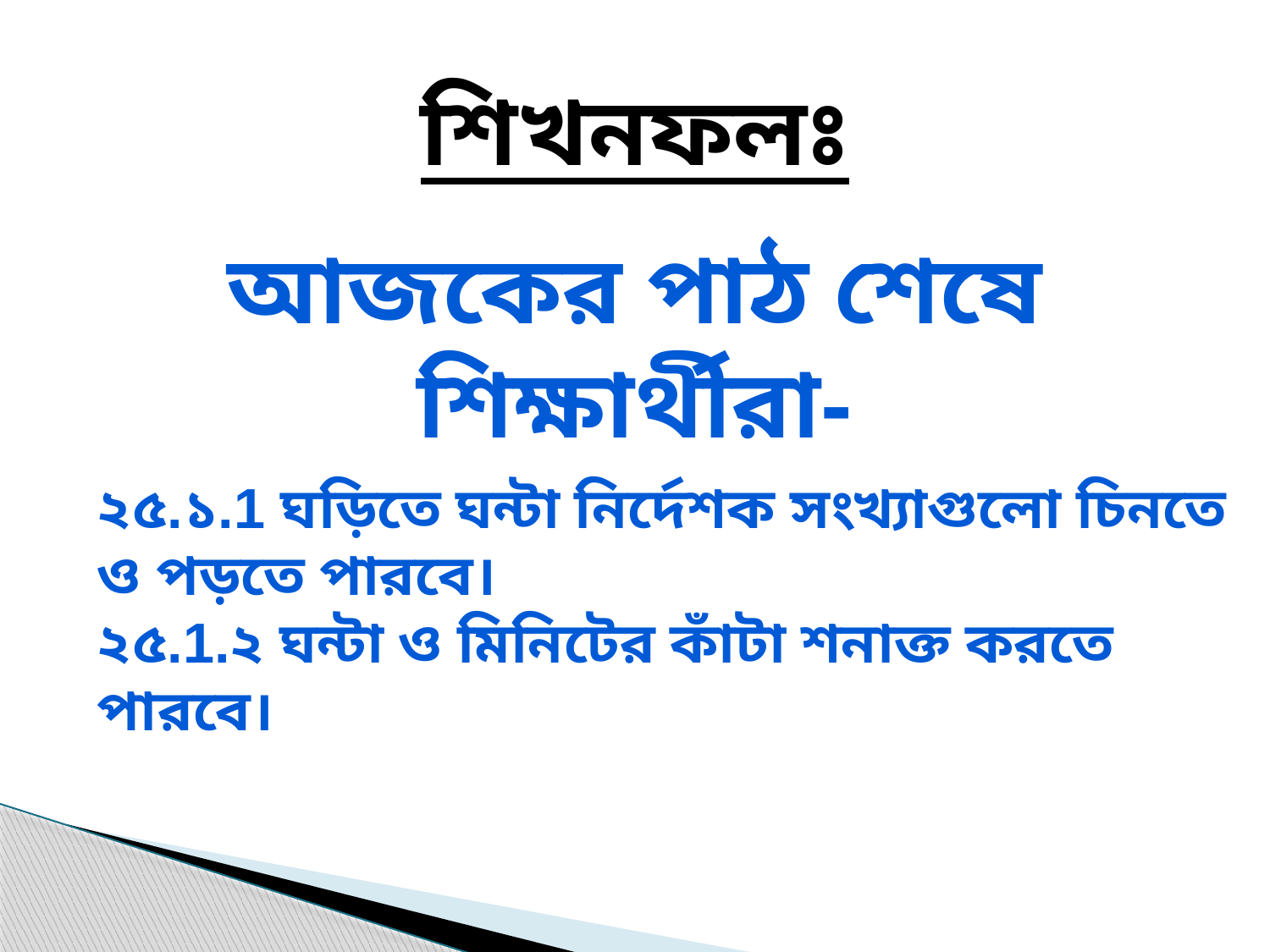

শিখনফলঃ
আজকের পাঠ শেষে শিক্ষার্থীরা-
২৫.১.1 ঘড়িতে ঘন্টা নির্দেশক সংখ্যাগুলো চিনতে ও পড়তে পারবে।
২৫.1.২ ঘন্টা ও মিনিটের কাঁটা শনাক্ত করতে পারবে।